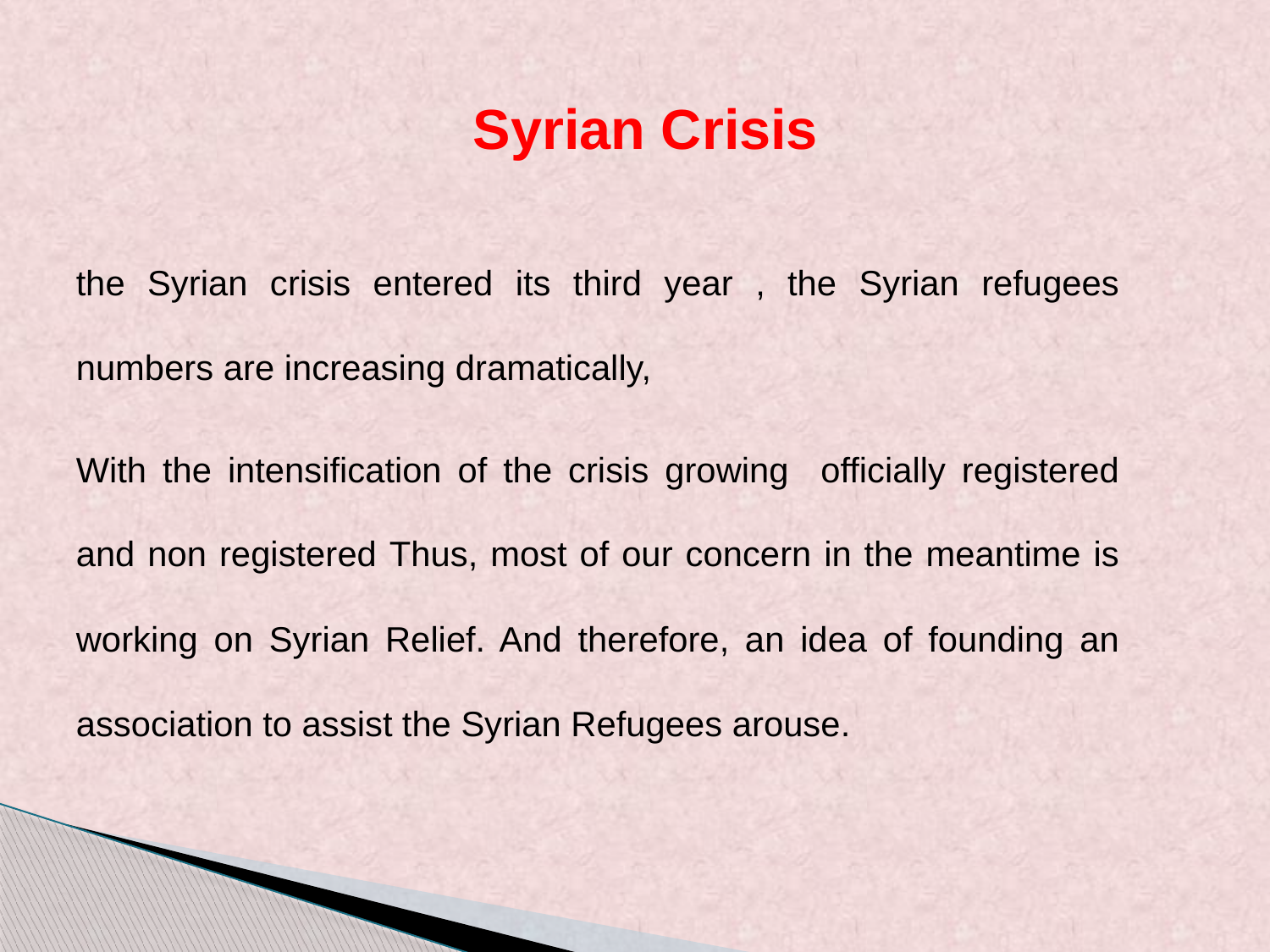

Syrian Crisis
the Syrian crisis entered its third year , the Syrian refugees numbers are increasing dramatically,
With the intensification of the crisis growing  officially registered and non registered Thus, most of our concern in the meantime is working on Syrian Relief. And therefore, an idea of founding an association to assist the Syrian Refugees arouse.